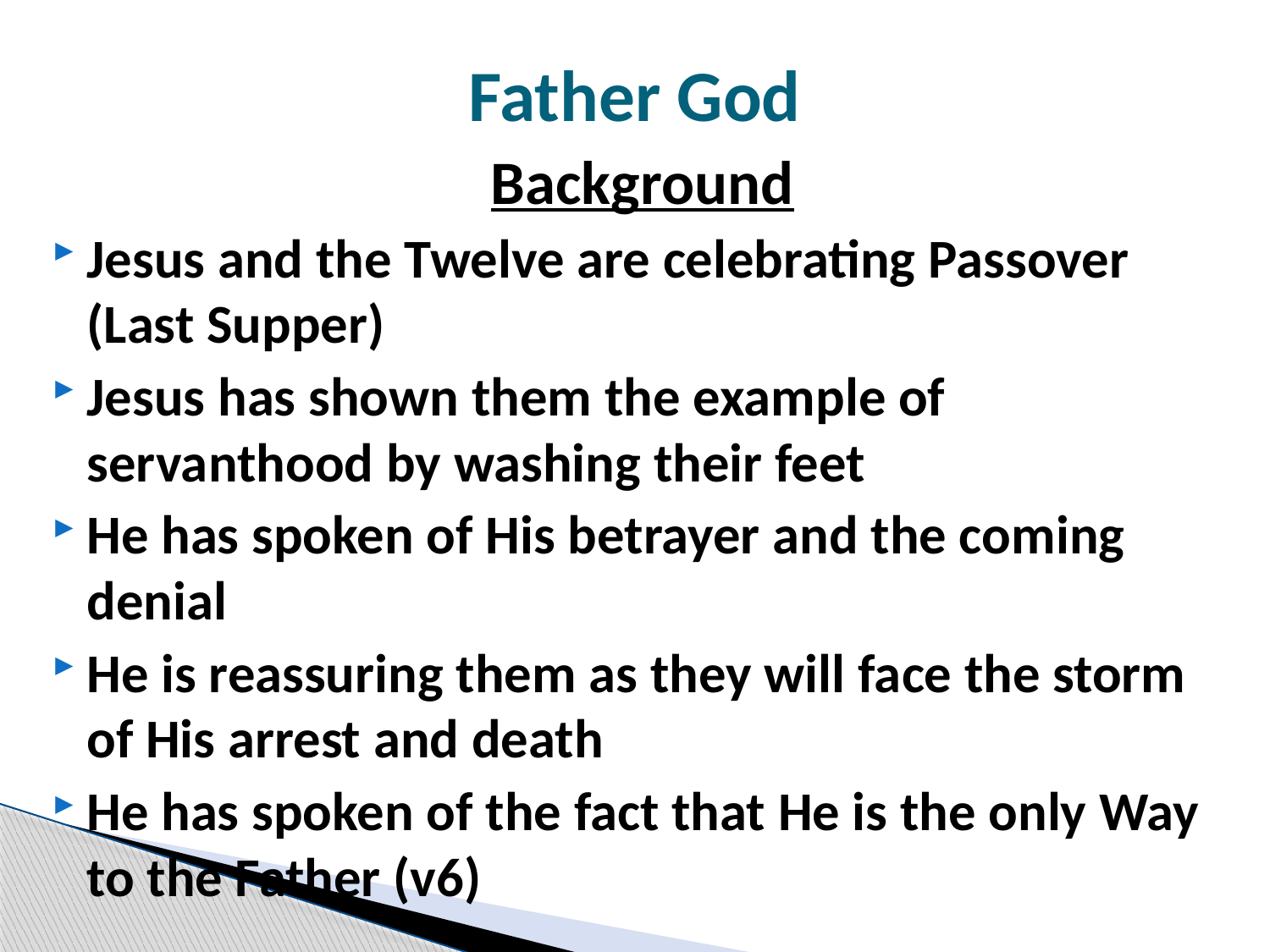

# Father God
Background
Jesus and the Twelve are celebrating Passover (Last Supper)
Jesus has shown them the example of servanthood by washing their feet
He has spoken of His betrayer and the coming denial
He is reassuring them as they will face the storm of His arrest and death
He has spoken of the fact that He is the only Way to the Father (v6)